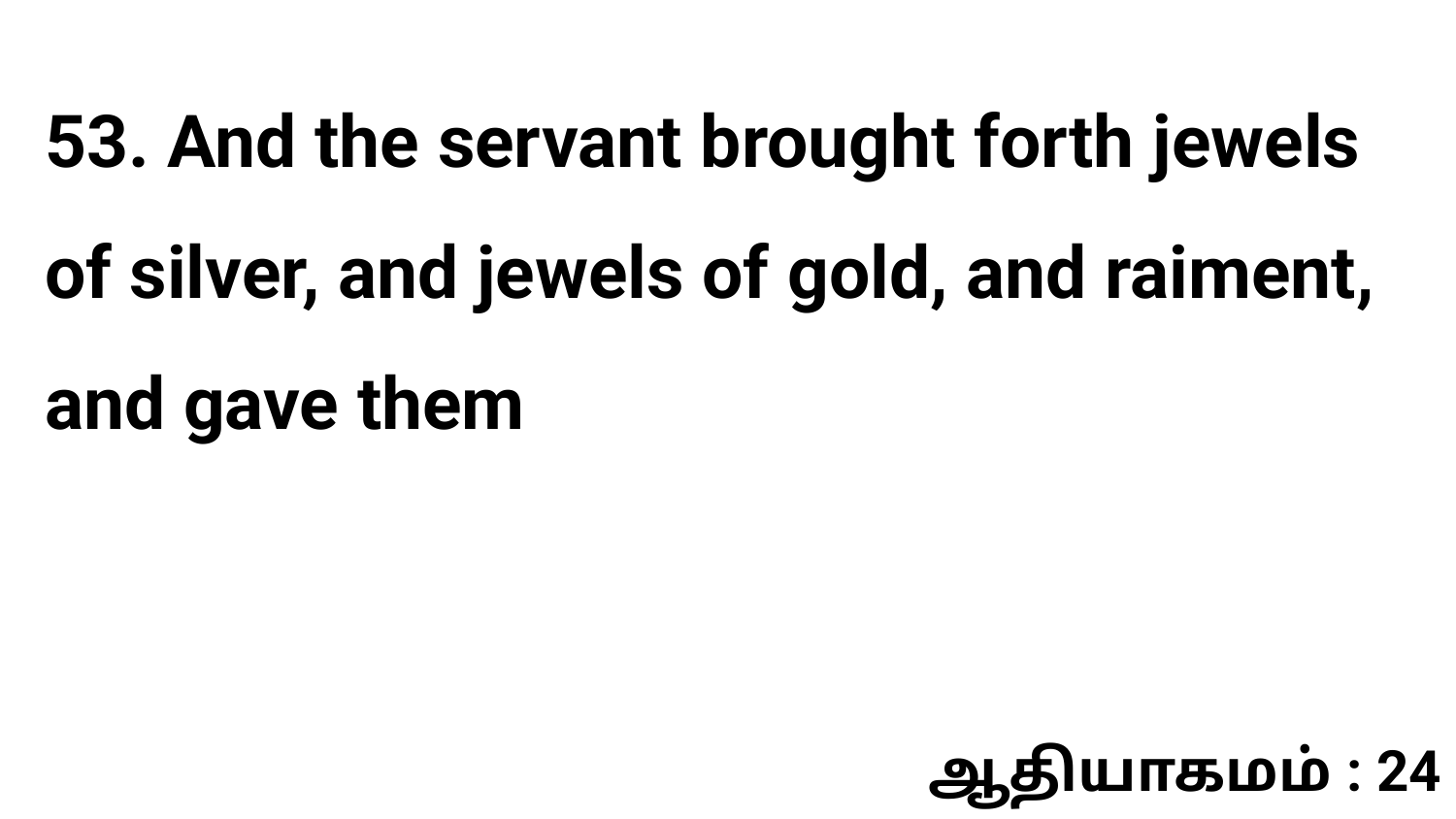

53. And the servant brought forth jewels of silver, and jewels of gold, and raiment, and gave them
ஆதியாகமம் : 24